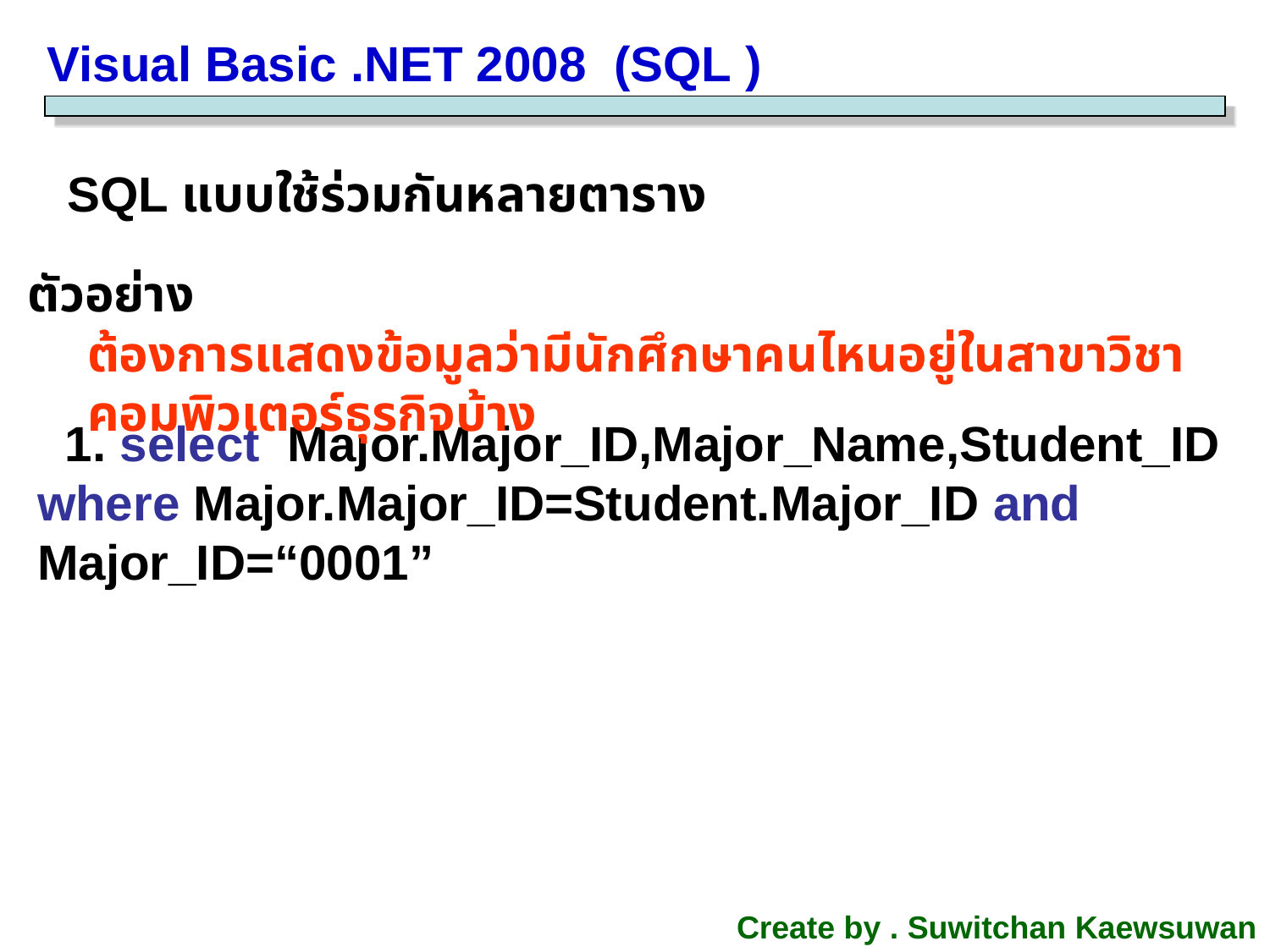

Visual Basic .NET 2008  (SQL )

SQL แบบใช้ร่วมกันหลายตาราง
ตัวอย่าง
ต้องการแสดงข้อมูลว่ามีนักศึกษาคนไหนอยู่ในสาขาวิชาคอมพิวเตอร์ธุรกิจบ้าง
  1. select  Major.Major_ID,Major_Name,Student_ID where Major.Major_ID=Student.Major_ID and Major_ID=“0001”
Create by . Suwitchan Kaewsuwan